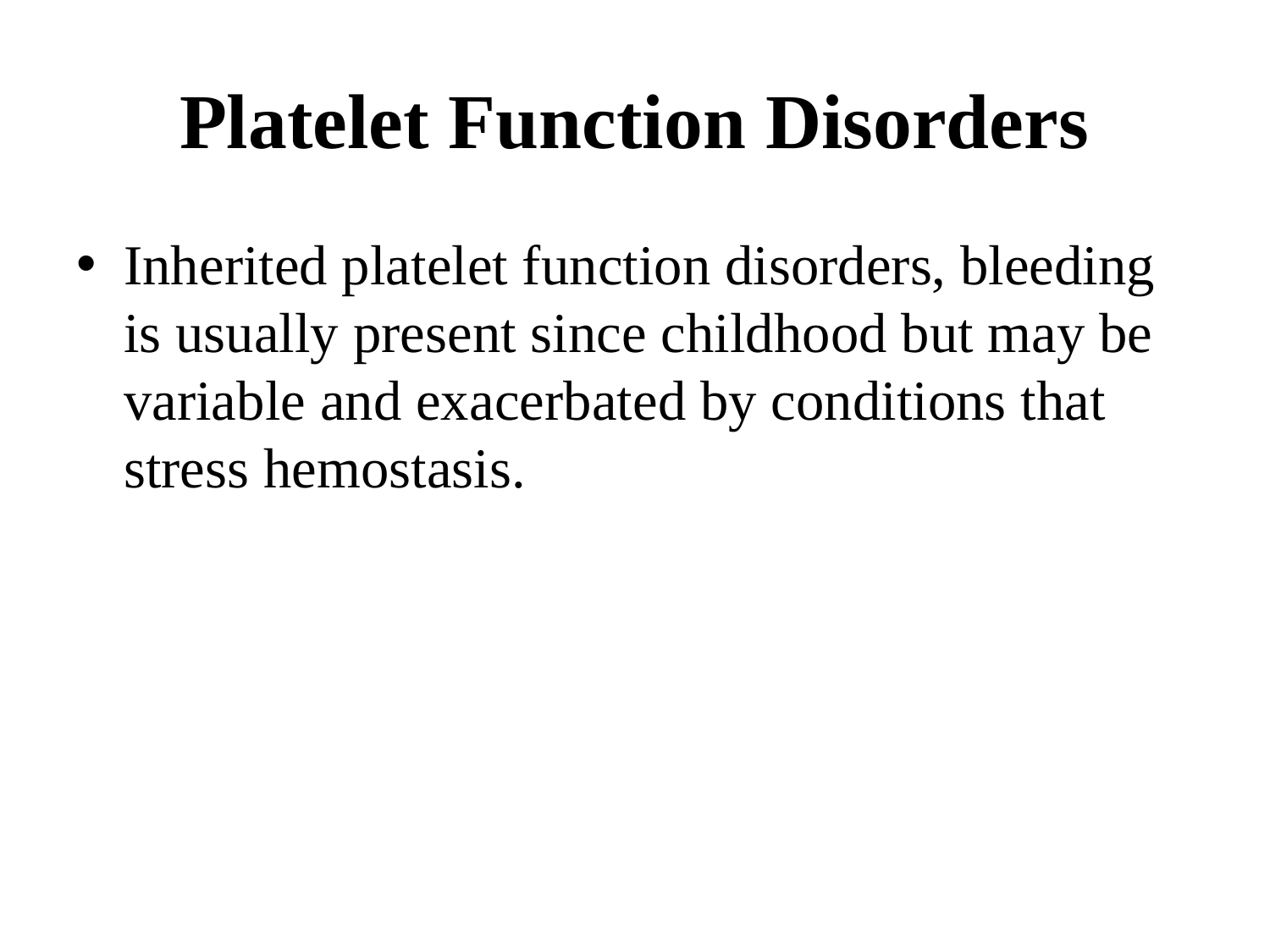

# Platelet Function Disorders
Inherited platelet function disorders, bleeding is usually present since childhood but may be variable and exacerbated by conditions that stress hemostasis.